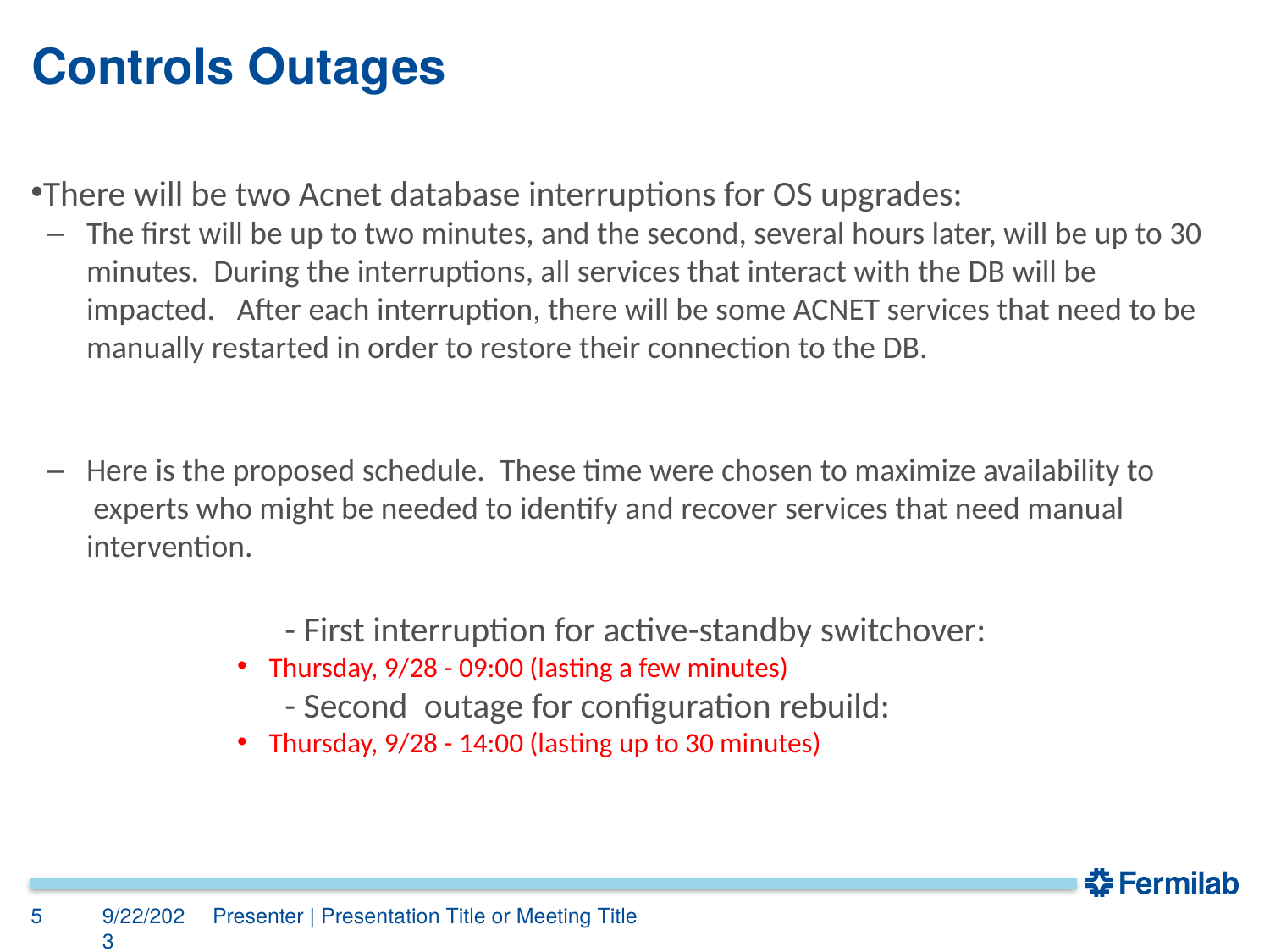

# Controls Outages

There will be two Acnet database interruptions for OS upgrades:
The first will be up to two minutes, and the second, several hours later, will be up to 30 minutes.  During the interruptions, all services that interact with the DB will be impacted.   After each interruption, there will be some ACNET services that need to be manually restarted in order to restore their connection to the DB.

Here is the proposed schedule.  These time were chosen to maximize availability to  experts who might be needed to identify and recover services that need manual intervention.

		- First interruption for active-standby switchover:
Thursday, 9/28 - 09:00 (lasting a few minutes)
		- Second  outage for configuration rebuild:
Thursday, 9/28 - 14:00 (lasting up to 30 minutes)

5
9/22/2023
Presenter | Presentation Title or Meeting Title